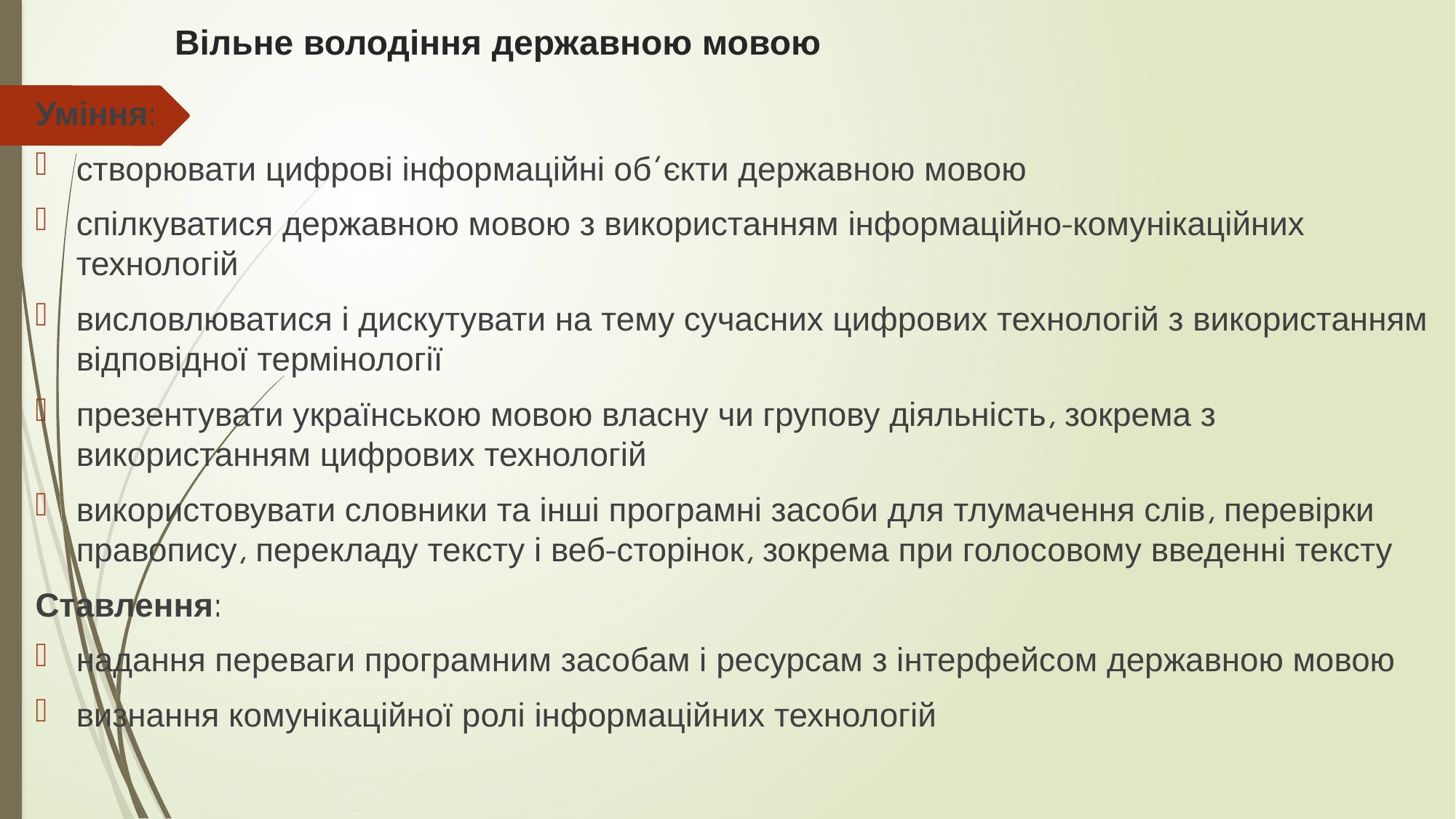

# Вільне володіння державною мовою
Уміння:
створювати цифрові інформаційні об’єкти державною мовою
спілкуватися державною мовою з використанням інформаційно-комунікаційних технологій
висловлюватися і дискутувати на тему сучасних цифрових технологій з використанням відповідної термінології
презентувати українською мовою власну чи групову діяльність, зокрема з використанням цифрових технологій
використовувати словники та інші програмні засоби для тлумачення слів, перевірки правопису, перекладу тексту і веб-сторінок, зокрема при голосовому введенні тексту
Ставлення:
надання переваги програмним засобам і ресурсам з інтерфейсом державною мовою
визнання комунікаційної ролі інформаційних технологій